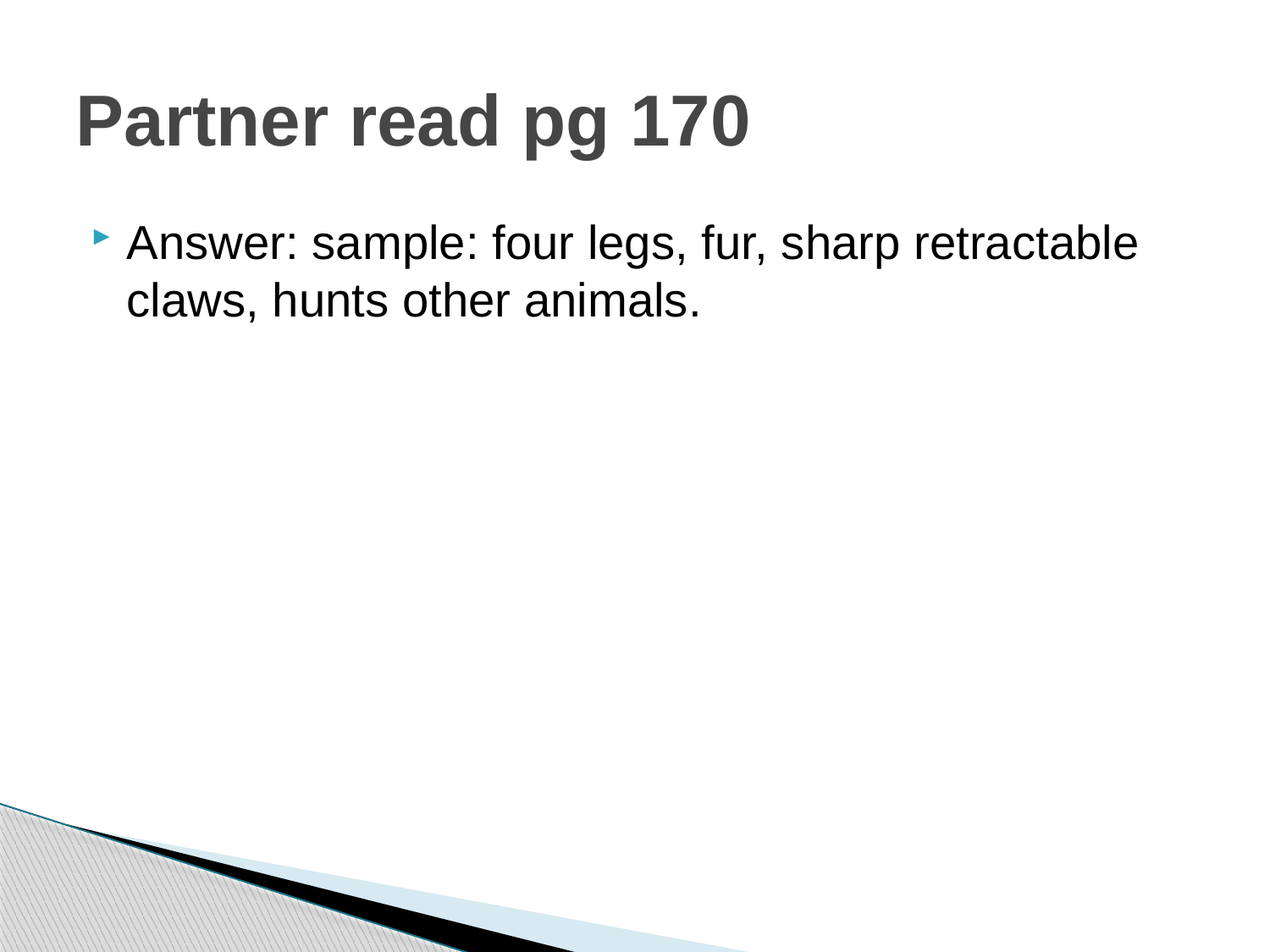

# Partner read pg 170
Answer: sample: four legs, fur, sharp retractable claws, hunts other animals.